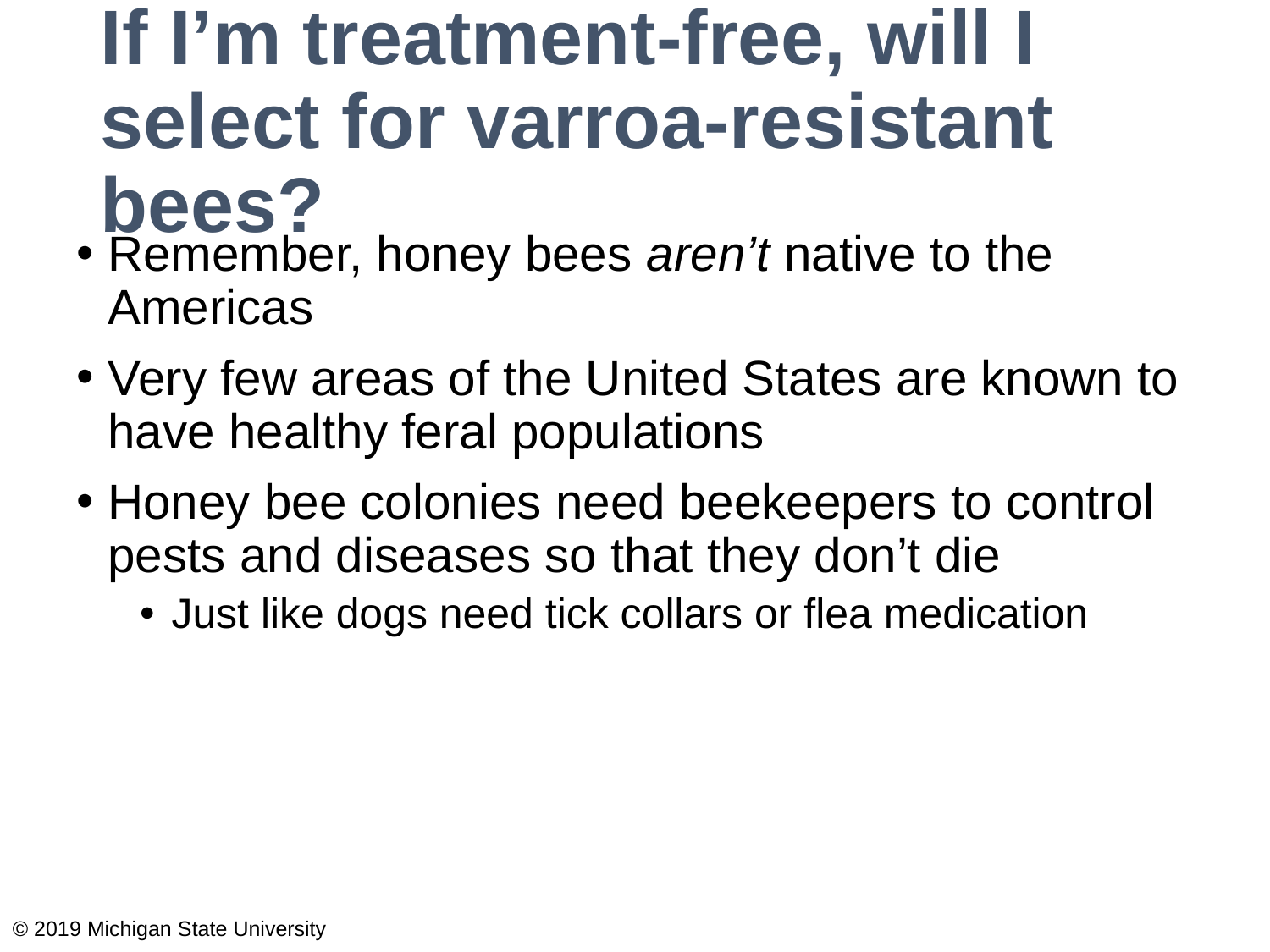

If I’m treatment-free, will I select for varroa-resistant bees?
Remember, honey bees aren’t native to the Americas
Very few areas of the United States are known to have healthy feral populations
Honey bee colonies need beekeepers to control pests and diseases so that they don’t die
Just like dogs need tick collars or flea medication

© 2019 Michigan State University